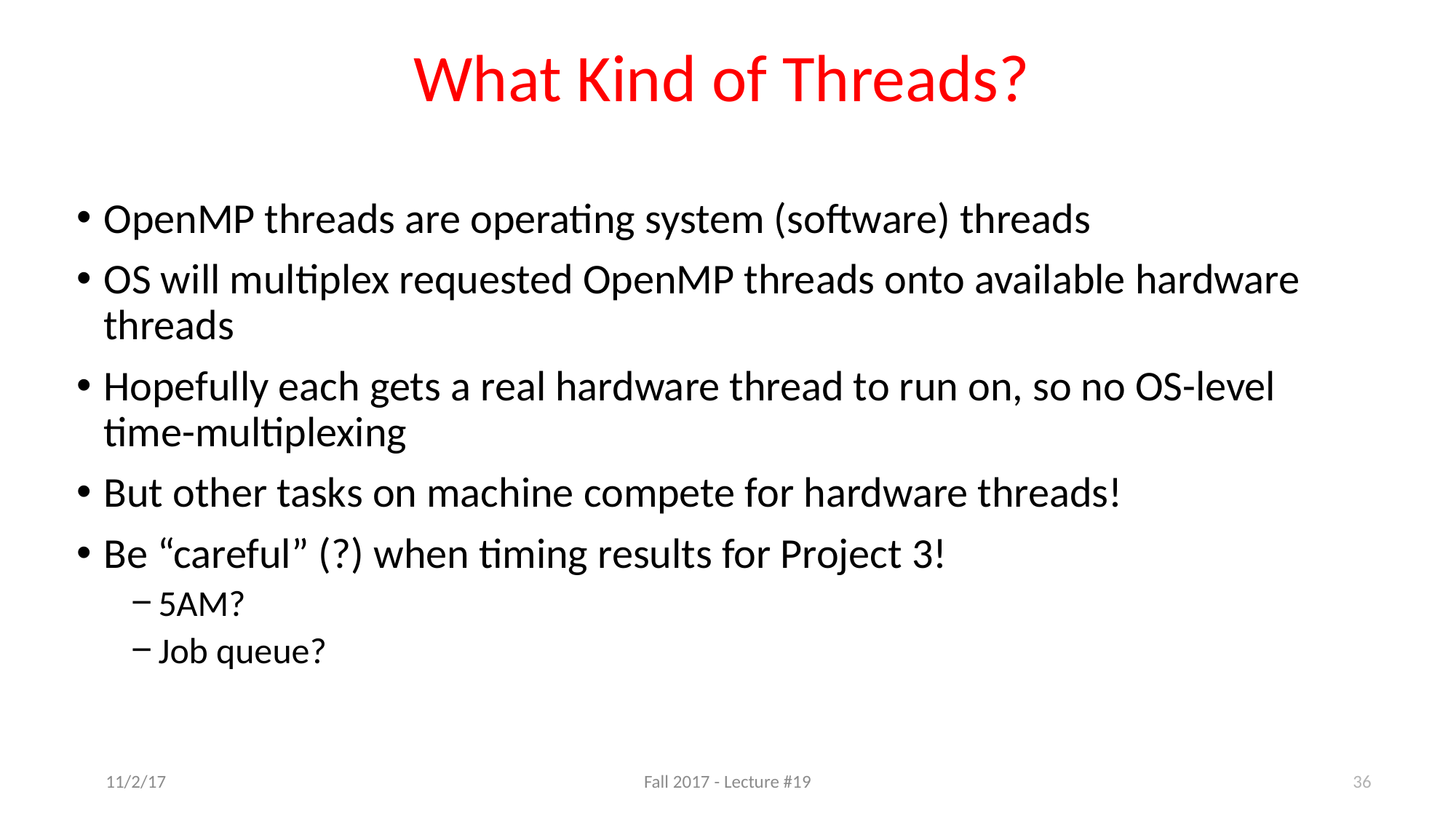

# What Kind of Threads?
OpenMP threads are operating system (software) threads
OS will multiplex requested OpenMP threads onto available hardware threads
Hopefully each gets a real hardware thread to run on, so no OS-level time-multiplexing
But other tasks on machine compete for hardware threads!
Be “careful” (?) when timing results for Project 3!
5AM?
Job queue?
36
11/2/17
Fall 2017 - Lecture #19